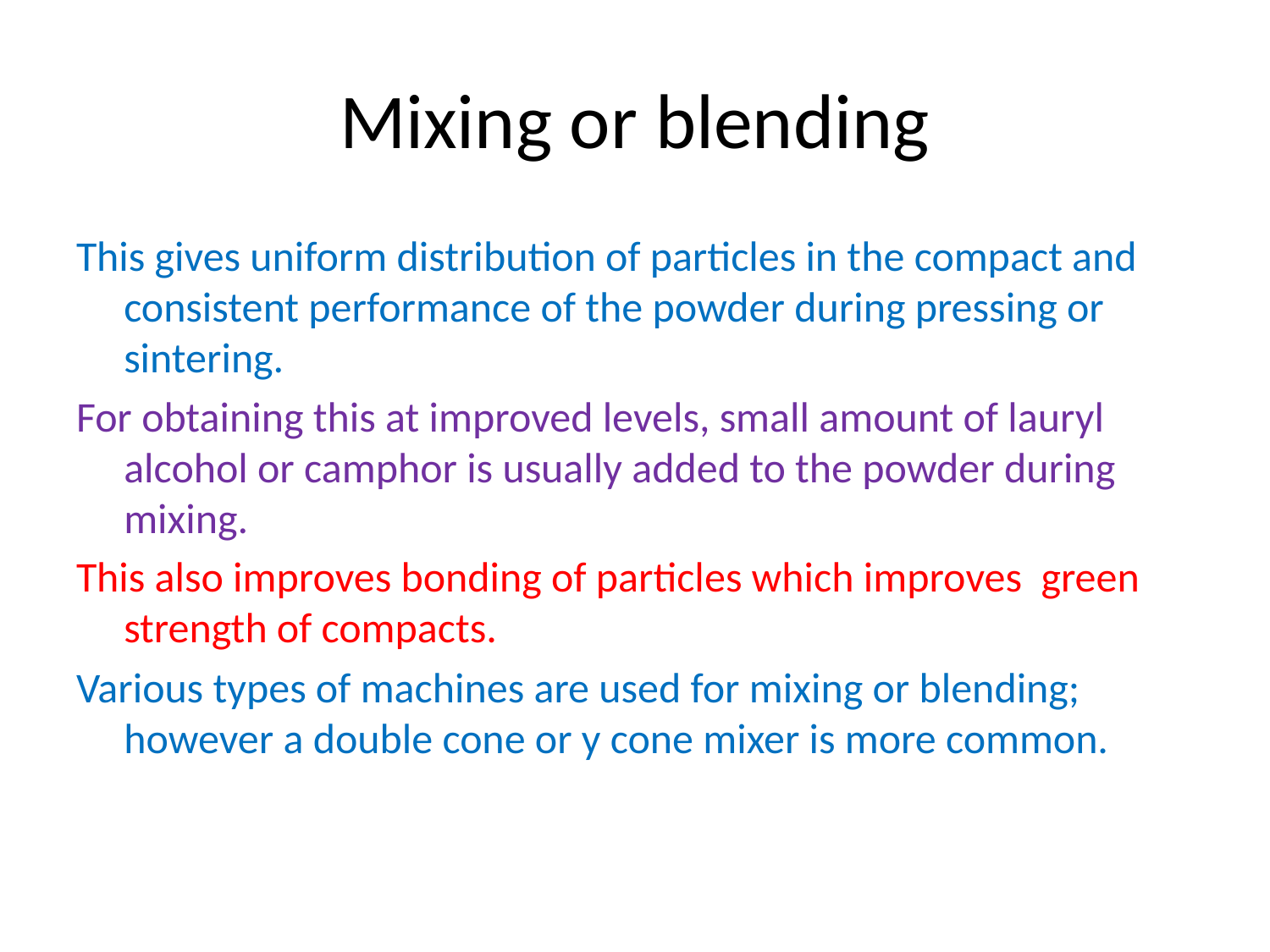

# Mixing or blending
This gives uniform distribution of particles in the compact and consistent performance of the powder during pressing or sintering.
For obtaining this at improved levels, small amount of lauryl alcohol or camphor is usually added to the powder during mixing.
This also improves bonding of particles which improves  green strength of compacts.
Various types of machines are used for mixing or blending; however a double cone or y cone mixer is more common.